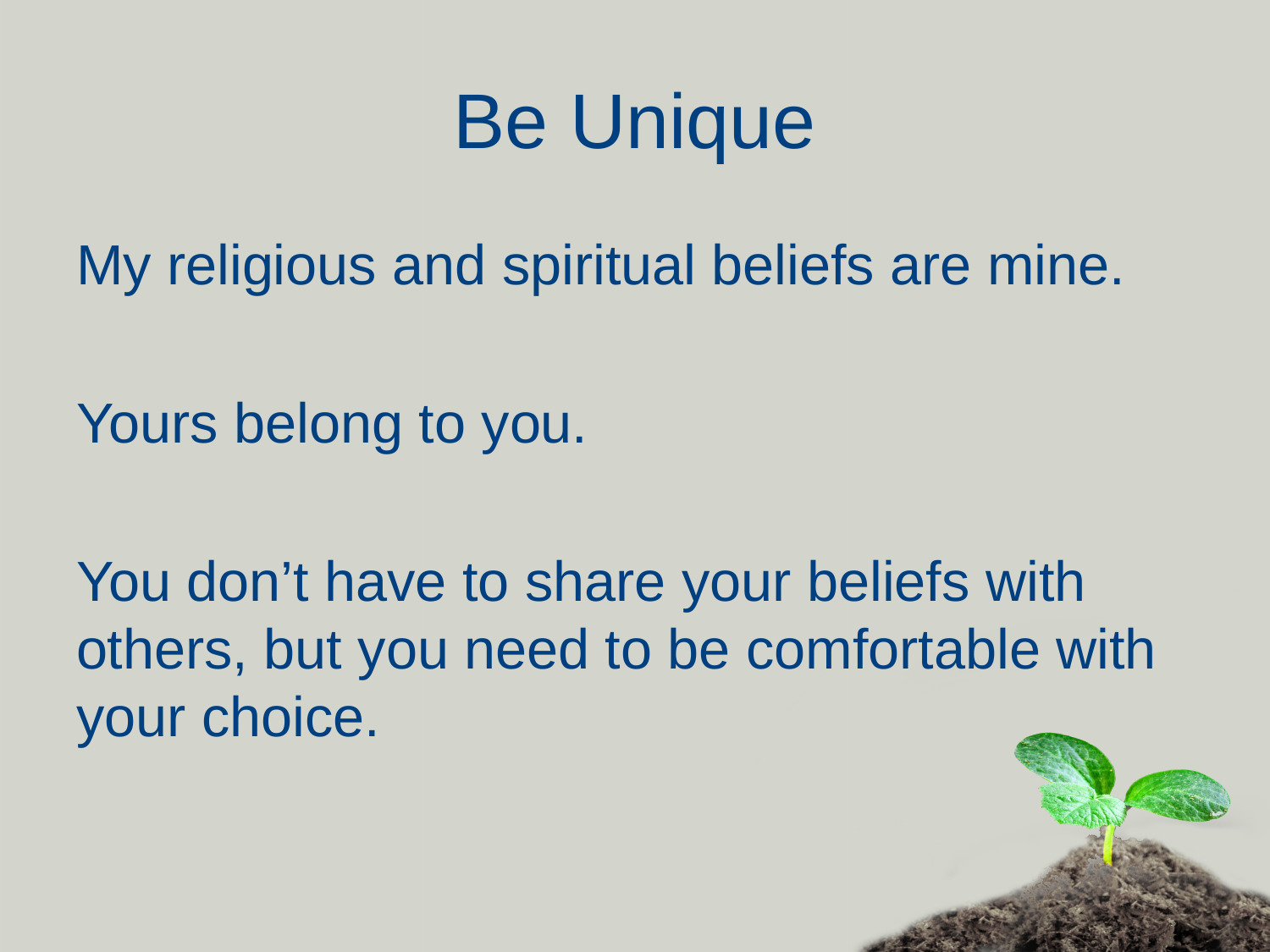

# Be Unique
My religious and spiritual beliefs are mine.

Yours belong to you.

You don’t have to share your beliefs with others, but you need to be comfortable with your choice.